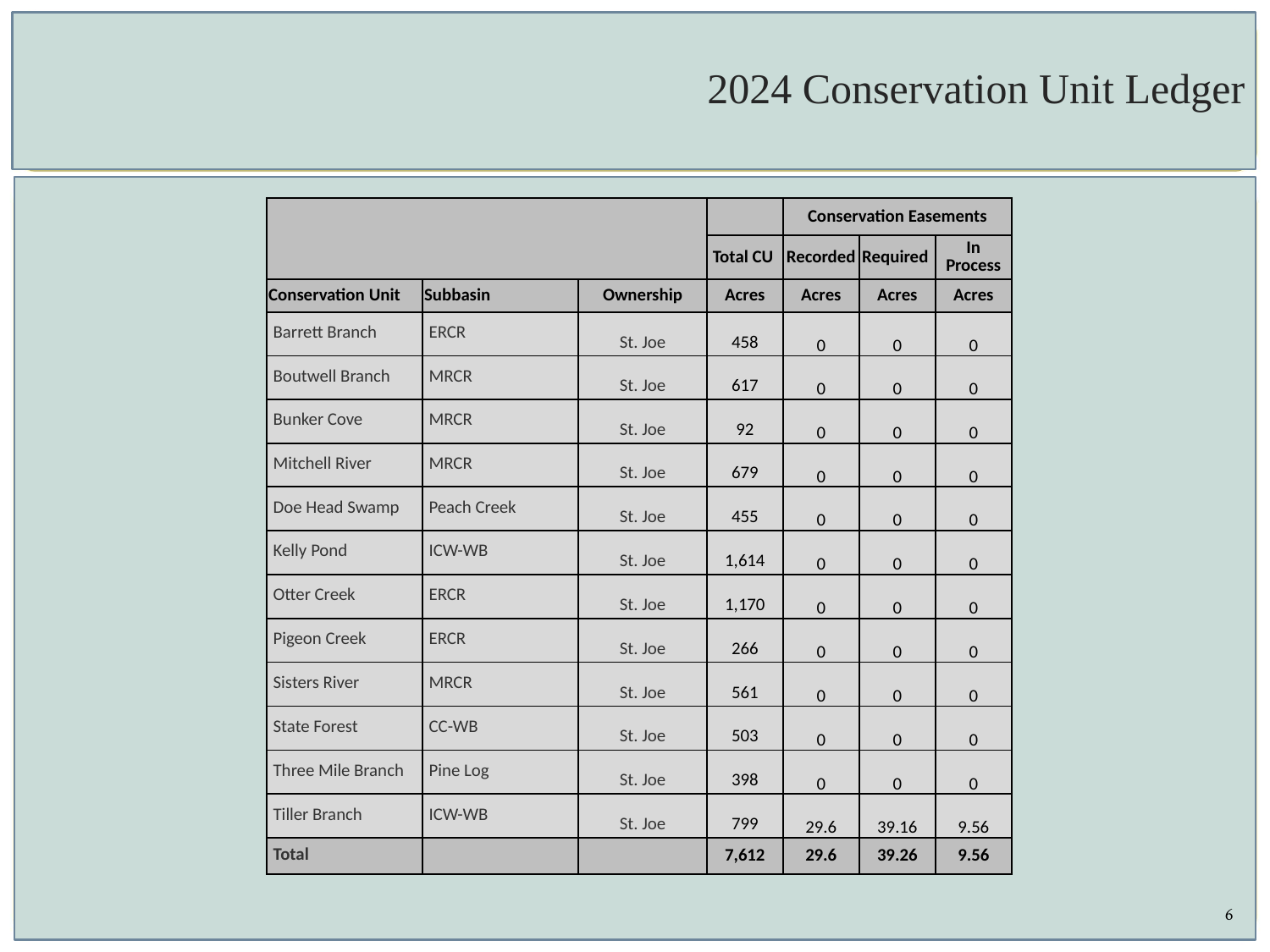

# 2024 Conservation Unit Ledger

|  |  |  |  | Conservation Easements |  |  |
| --- | --- | --- | --- | --- | --- | --- |
|  |  |  | Total CU | Recorded | Required | In Process |
| Conservation Unit | Subbasin | Ownership | Acres | Acres | Acres | Acres |
| Barrett Branch | ERCR | St. Joe | 458 | 0 | 0 | 0 |
| Boutwell Branch | MRCR | St. Joe | 617 | 0 | 0 | 0 |
| Bunker Cove | MRCR | St. Joe | 92 | 0 | 0 | 0 |
| Mitchell River | MRCR | St. Joe | 679 | 0 | 0 | 0 |
| Doe Head Swamp | Peach Creek | St. Joe | 455 | 0 | 0 | 0 |
| Kelly Pond | ICW-WB | St. Joe | 1,614 | 0 | 0 | 0 |
| Otter Creek | ERCR | St. Joe | 1,170 | 0 | 0 | 0 |
| Pigeon Creek | ERCR | St. Joe | 266 | 0 | 0 | 0 |
| Sisters River | MRCR | St. Joe | 561 | 0 | 0 | 0 |
| State Forest | CC-WB | St. Joe | 503 | 0 | 0 | 0 |
| Three Mile Branch | Pine Log | St. Joe | 398 | 0 | 0 | 0 |
| Tiller Branch | ICW-WB | St. Joe | 799 | 29.6 | 39.16 | 9.56 |
| Total |  |  | 7,612 | 29.6 | 39.26 | 9.56 |
6